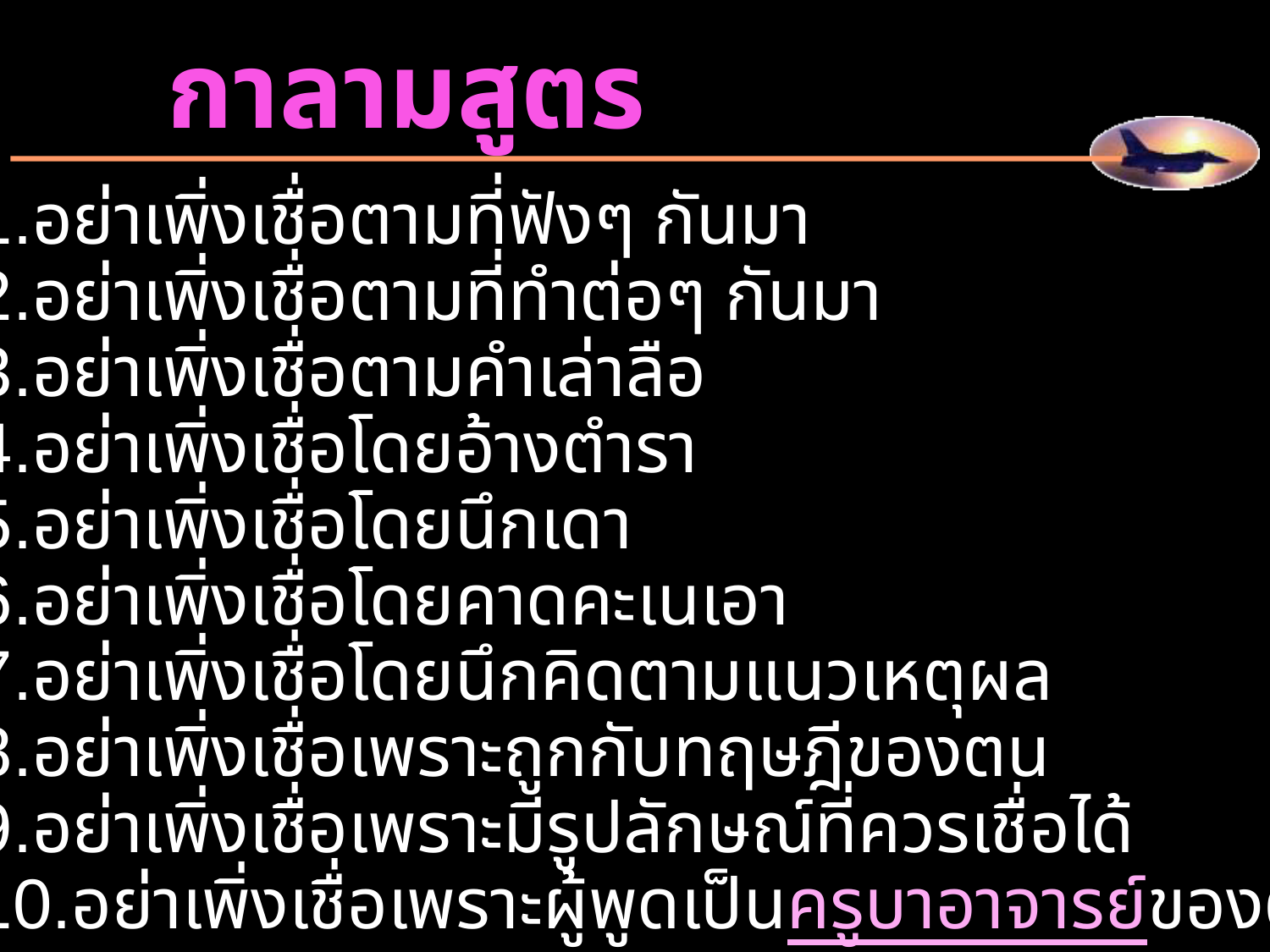

กาลามสูตร
1.อย่าเพิ่งเชื่อตามที่ฟังๆ กันมา
2.อย่าเพิ่งเชื่อตามที่ทำต่อๆ กันมา
3.อย่าเพิ่งเชื่อตามคำเล่าลือ
4.อย่าเพิ่งเชื่อโดยอ้างตำรา
5.อย่าเพิ่งเชื่อโดยนึกเดา
6.อย่าเพิ่งเชื่อโดยคาดคะเนเอา
7.อย่าเพิ่งเชื่อโดยนึกคิดตามแนวเหตุผล
8.อย่าเพิ่งเชื่อเพราะถูกกับทฤษฎีของตน
9.อย่าเพิ่งเชื่อเพราะมีรูปลักษณ์ที่ควรเชื่อได้
10.อย่าเพิ่งเชื่อเพราะผู้พูดเป็นครูบาอาจารย์ของตน